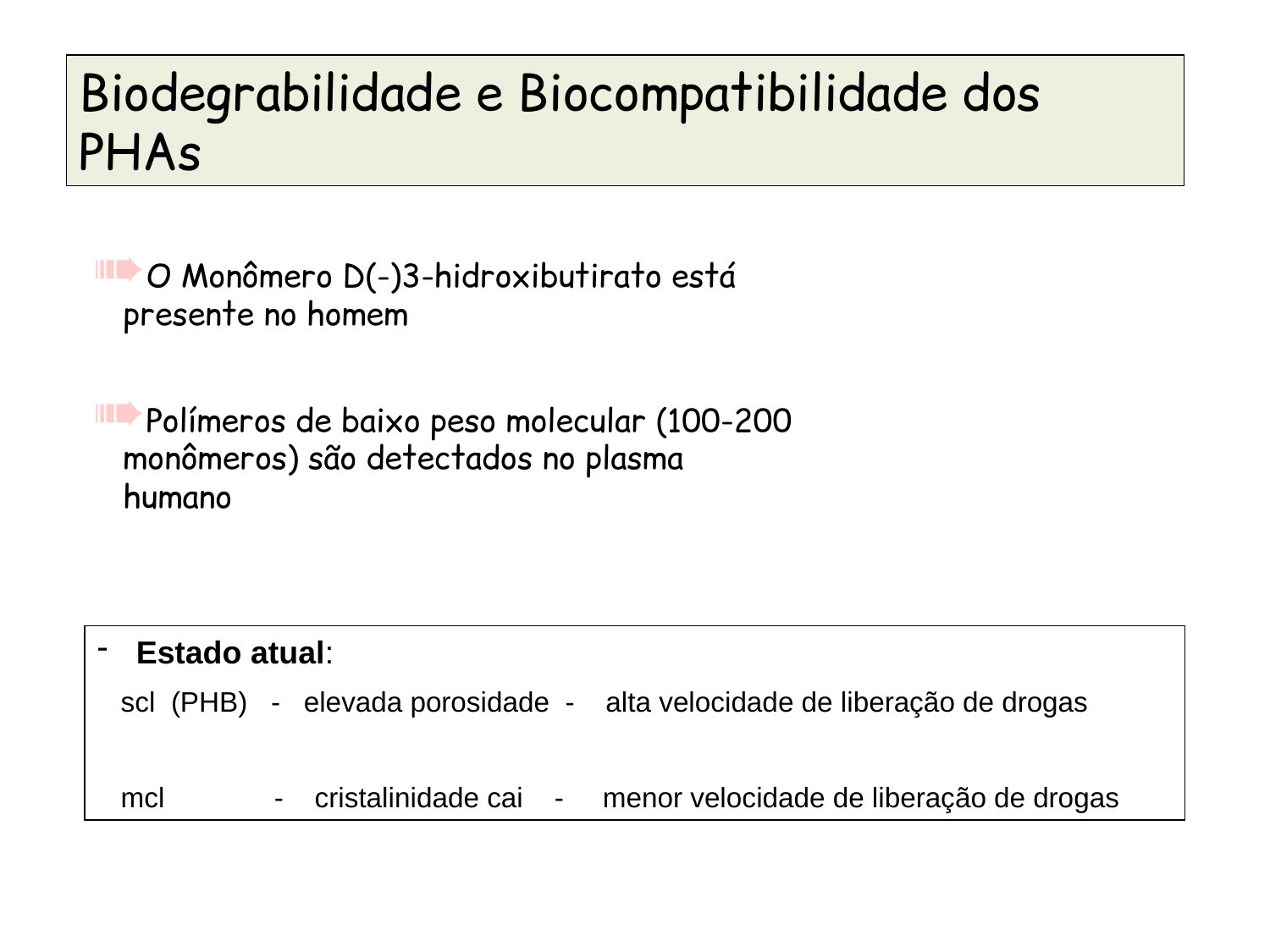

Biodegrabilidade e Biocompatibilidade dos PHAs
O Monômero D(-)3-hidroxibutirato está presente no homem
Polímeros de baixo peso molecular (100-200 monômeros) são detectados no plasma humano
 Estado atual:
   scl  (PHB)   -   elevada porosidade  -    alta velocidade de liberação de drogas

   mcl              -    cristalinidade cai    -     menor velocidade de liberação de drogas